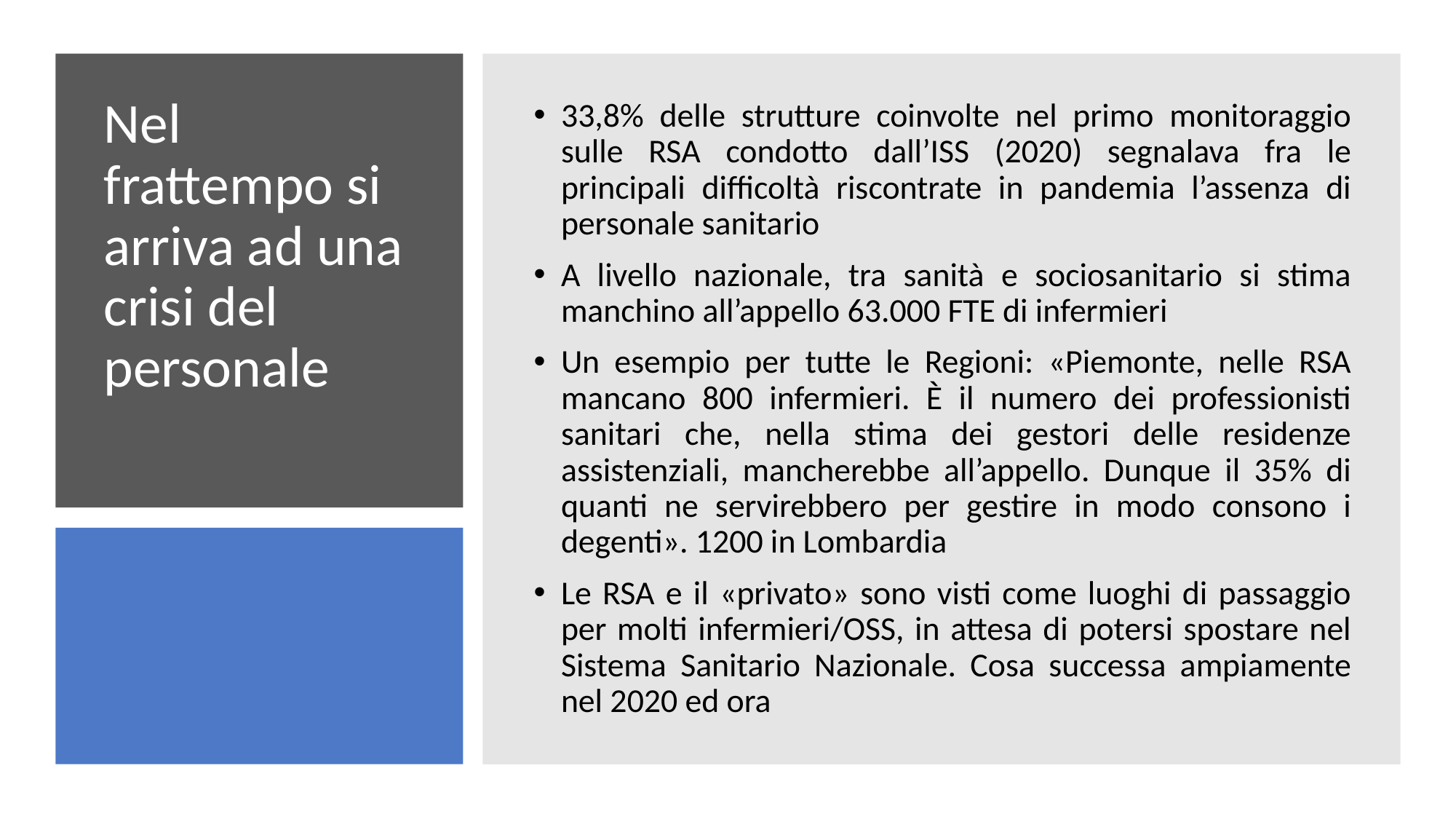

33,8% delle strutture coinvolte nel primo monitoraggio sulle RSA condotto dall’ISS (2020) segnalava fra le principali difficoltà riscontrate in pandemia l’assenza di personale sanitario
A livello nazionale, tra sanità e sociosanitario si stima manchino all’appello 63.000 FTE di infermieri
Un esempio per tutte le Regioni: «Piemonte, nelle RSA mancano 800 infermieri. È il numero dei professionisti sanitari che, nella stima dei gestori delle residenze assistenziali, mancherebbe all’appello. Dunque il 35% di quanti ne servirebbero per gestire in modo consono i degenti». 1200 in Lombardia
Le RSA e il «privato» sono visti come luoghi di passaggio per molti infermieri/OSS, in attesa di potersi spostare nel Sistema Sanitario Nazionale. Cosa successa ampiamente nel 2020 ed ora
# Nel frattempo si arriva ad una crisi del personale